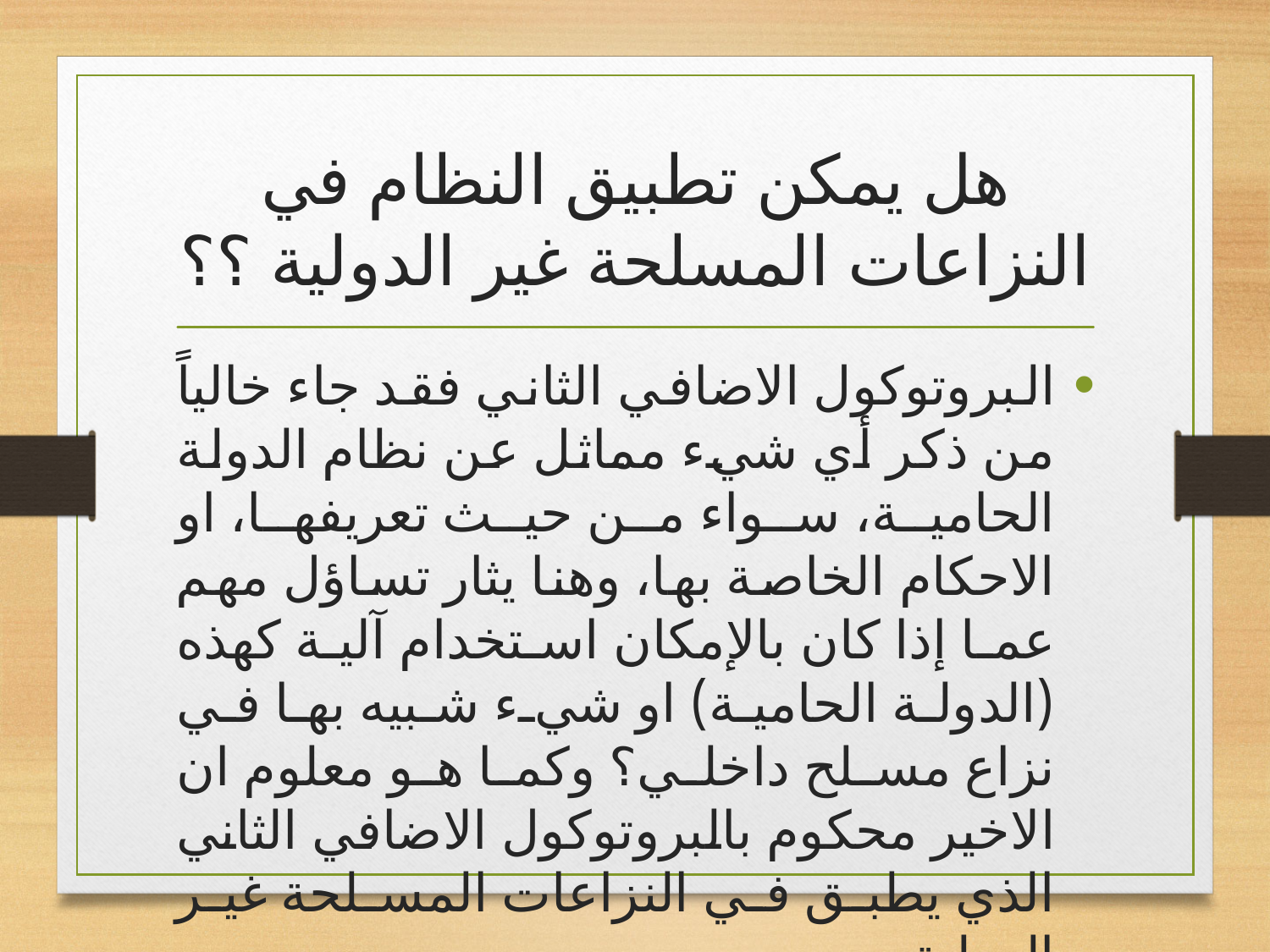

# هل يمكن تطبيق النظام في النزاعات المسلحة غير الدولية ؟؟
البروتوكول الاضافي الثاني فقد جاء خالياً من ذكر أي شيء مماثل عن نظام الدولة الحامية، سواء من حيث تعريفها، او الاحكام الخاصة بها، وهنا يثار تساؤل مهم عما إذا كان بالإمكان استخدام آلية كهذه (الدولة الحامية) او شيء شبيه بها في نزاع مسلح داخلي؟ وكما هو معلوم ان الاخير محكوم بالبروتوكول الاضافي الثاني الذي يطبق في النزاعات المسلحة غير الدولية.